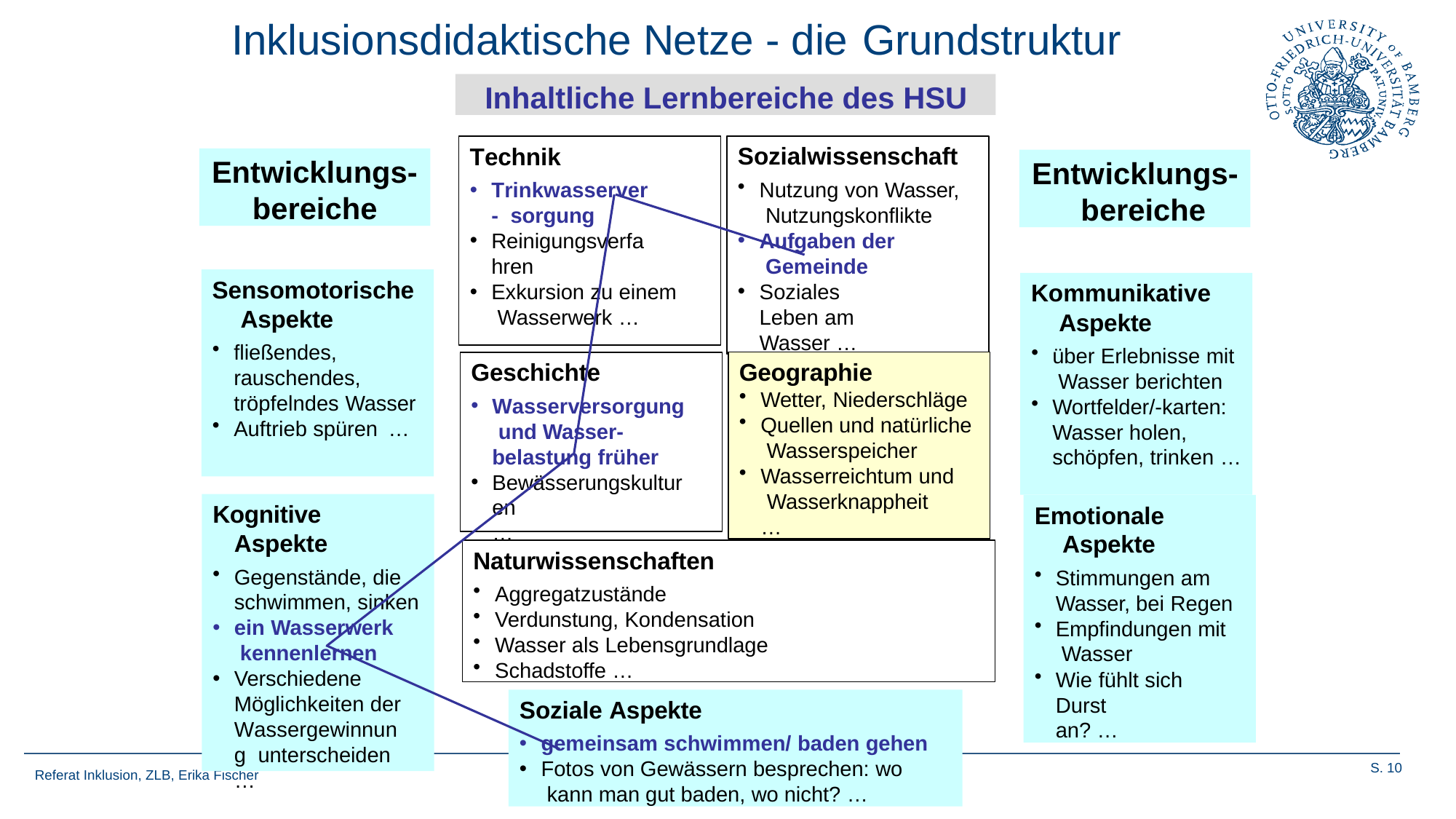

# Inklusionsdidaktische Netze - die Grundstruktur
Inhaltliche Lernbereiche des HSU
Sozialwissenschaft
Nutzung von Wasser,  Nutzungskonflikte
Aufgaben der  Gemeinde
Soziales Leben am
Wasser …

Technik
Entwicklungs-
bereiche
Entwicklungs-  bereiche
Trinkwasserver-  sorgung
Reinigungsverfahren
Exkursion zu einem  Wasserwerk …

Sensomotorische  Aspekte
fließendes,  rauschendes,  tröpfelndes Wasser
Auftrieb spüren …
Kommunikative  Aspekte
über Erlebnisse mit  Wasser berichten
Wortfelder/-karten:  Wasser holen,  schöpfen, trinken …
Geschichte
Wasserversorgung  und Wasser-  belastung früher
Bewässerungskulturen
…
Geographie
Wetter, Niederschläge
Quellen und natürliche  Wasserspeicher
Wasserreichtum und  Wasserknappheit …

Emotionale  Aspekte
Stimmungen am  Wasser, bei Regen
Empfindungen mit  Wasser
Wie fühlt sich Durst
an? …
Kognitive  Aspekte

Naturwissenschaften
Gegenstände, die  schwimmen, sinken
ein Wasserwerk  kennenlernen
Verschiedene  Möglichkeiten der  Wassergewinnung  unterscheiden …
Aggregatzustände
Verdunstung, Kondensation
Wasser als Lebensgrundlage
Schadstoffe …

Soziale Aspekte
gemeinsam schwimmen/ baden gehen
Fotos von Gewässern besprechen: wo  kann man gut baden, wo nicht? …